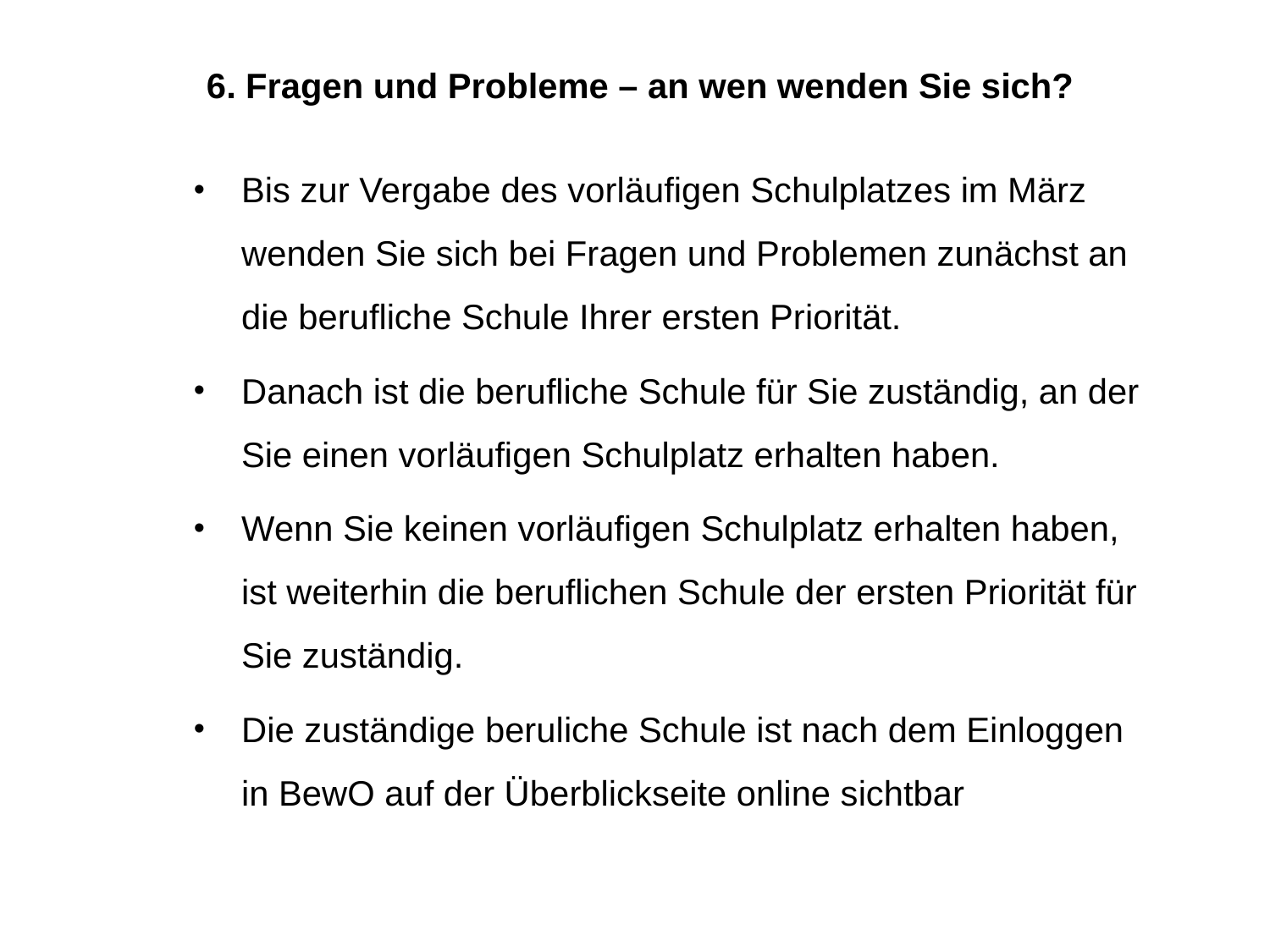

6. Fragen und Probleme – an wen wenden Sie sich?
Bis zur Vergabe des vorläufigen Schulplatzes im März wenden Sie sich bei Fragen und Problemen zunächst an die berufliche Schule Ihrer ersten Priorität.
Danach ist die berufliche Schule für Sie zuständig, an der Sie einen vorläufigen Schulplatz erhalten haben.
Wenn Sie keinen vorläufigen Schulplatz erhalten haben, ist weiterhin die beruflichen Schule der ersten Priorität für Sie zuständig.
Die zuständige beruliche Schule ist nach dem Einloggen in BewO auf der Überblickseite online sichtbar